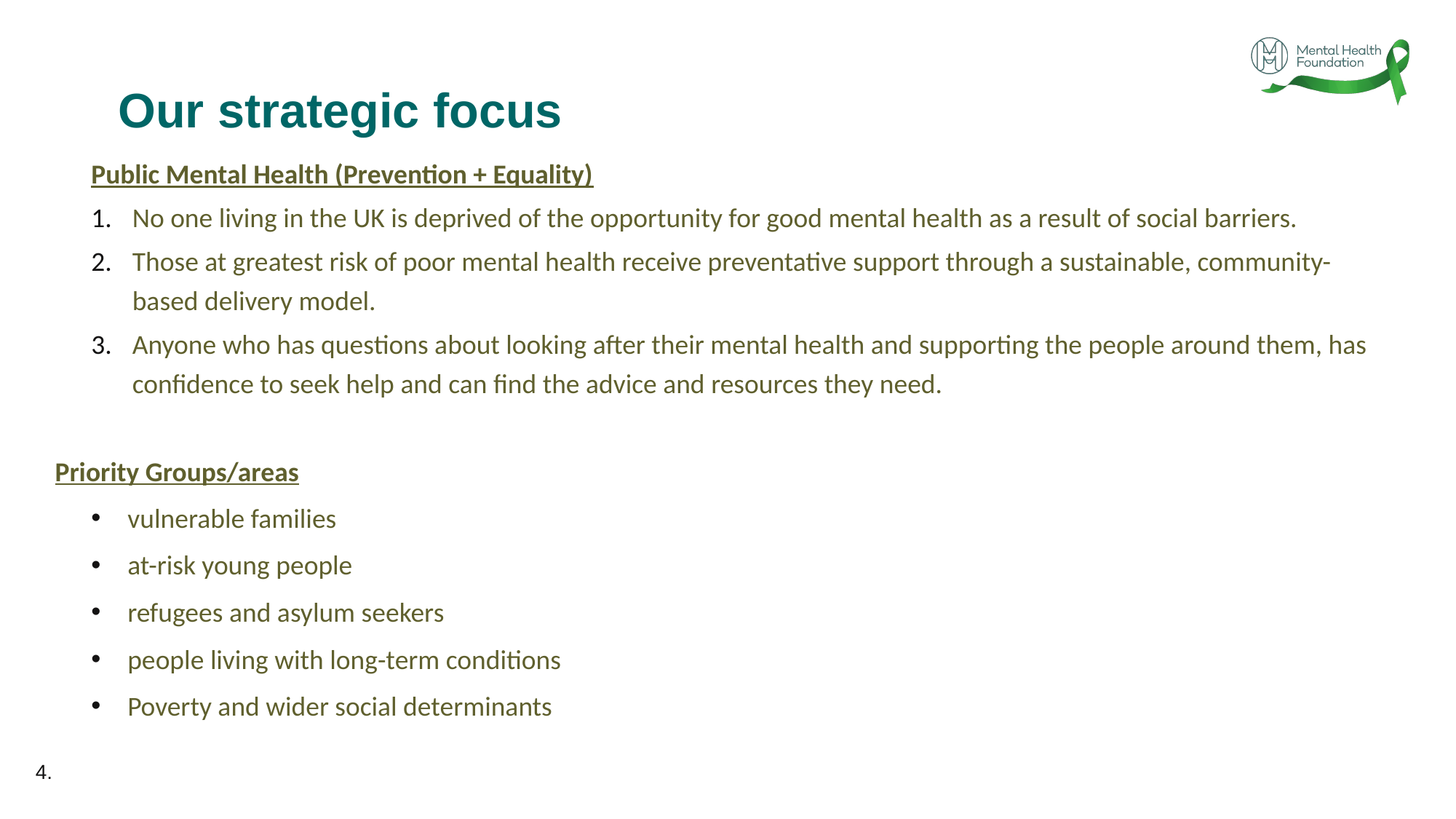

Our strategic focus

Public Mental Health (Prevention + Equality)
No one living in the UK is deprived of the opportunity for good mental health as a result of social barriers.
Those at greatest risk of poor mental health receive preventative support through a sustainable, community-based delivery model.
Anyone who has questions about looking after their mental health and supporting the people around them, has confidence to seek help and can find the advice and resources they need.

Priority Groups/areas
vulnerable families
at-risk young people
refugees and asylum seekers
people living with long-term conditions
Poverty and wider social determinants